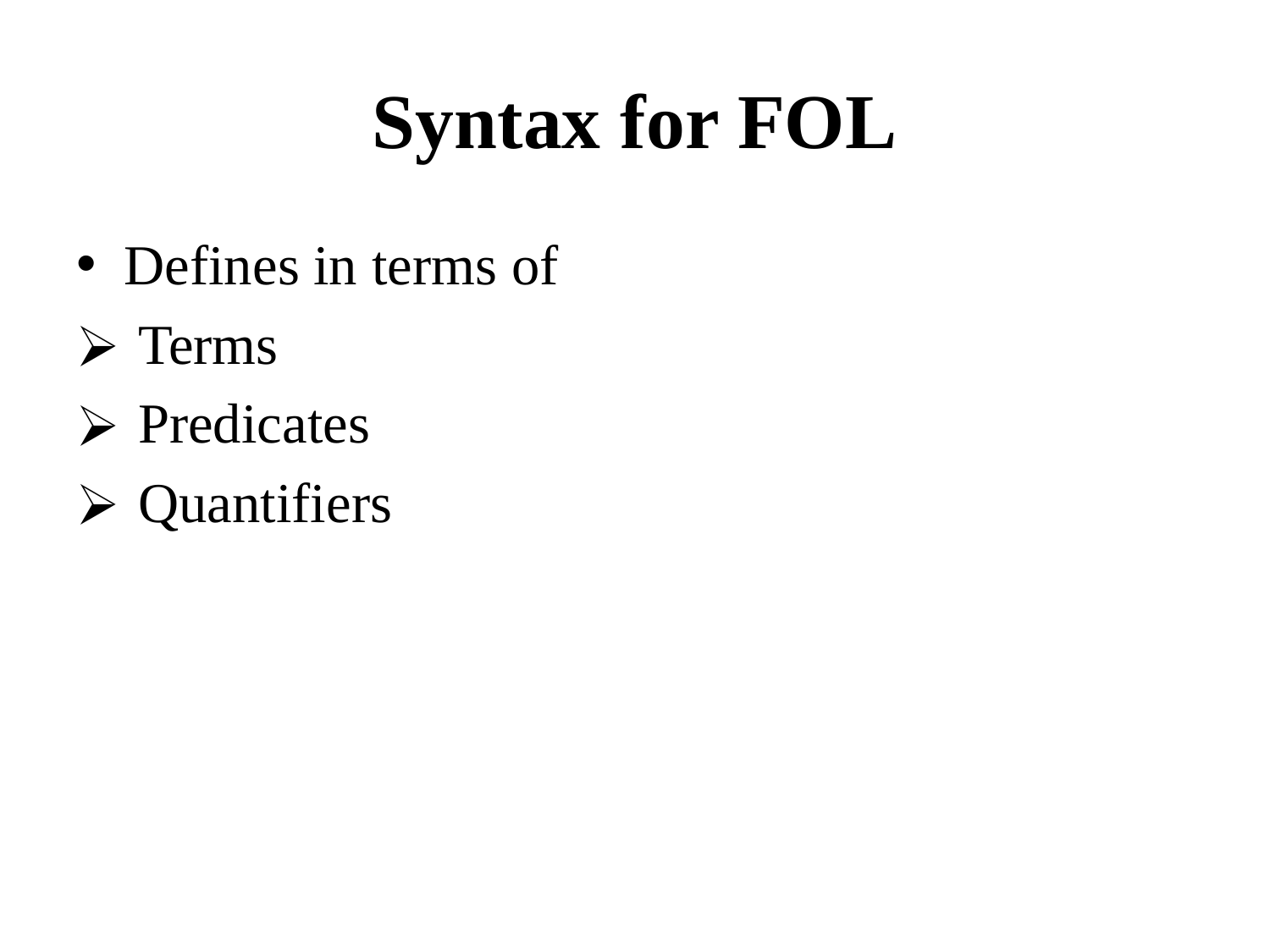

# Syntax for FOL
Defines in terms of
 Terms
 Predicates
 Quantifiers